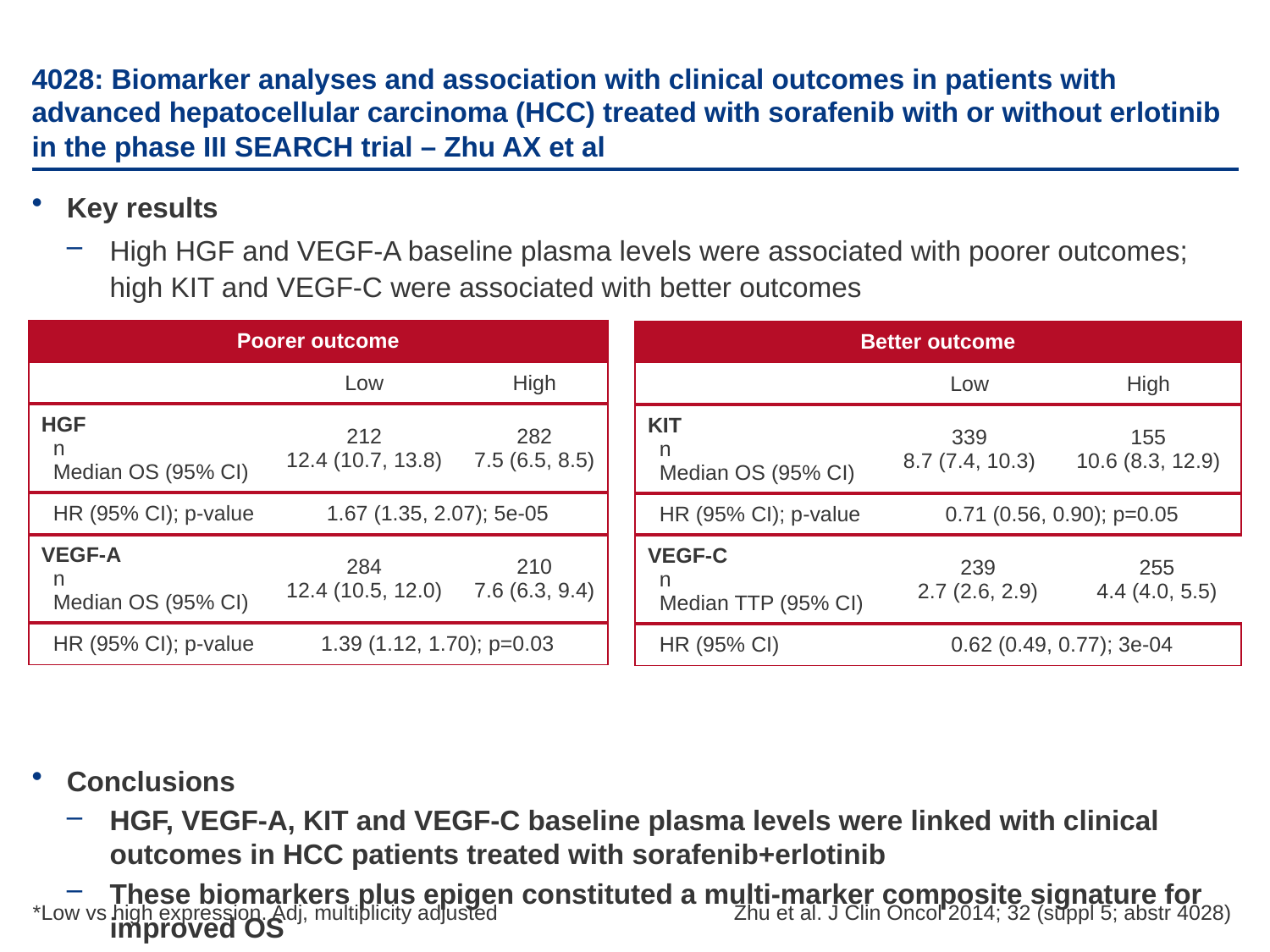

# 4028: Biomarker analyses and association with clinical outcomes in patients with advanced hepatocellular carcinoma (HCC) treated with sorafenib with or without erlotinib in the phase III SEARCH trial – Zhu AX et al
Key results
High HGF and VEGF-A baseline plasma levels were associated with poorer outcomes; high KIT and VEGF-C were associated with better outcomes

Conclusions
HGF, VEGF-A, KIT and VEGF-C baseline plasma levels were linked with clinical outcomes in HCC patients treated with sorafenib+erlotinib
These biomarkers plus epigen constituted a multi-marker composite signature for improved OS
| Poorer outcome |  |  |
| --- | --- | --- |
|  | Low | High |
| HGF n Median OS (95% CI) | 212 12.4 (10.7, 13.8) | 282 7.5 (6.5, 8.5) |
| HR (95% CI); p-value | 1.67 (1.35, 2.07); 5e-05 |  |
| VEGF-A n Median OS (95% CI) | 284 12.4 (10.5, 12.0) | 210 7.6 (6.3, 9.4) |
| HR (95% CI); p-value | 1.39 (1.12, 1.70); p=0.03 |  |
| Better outcome |  |  |  |
| --- | --- | --- | --- |
|  | Low | High |  |
| KIT n Median OS (95% CI) | 339 8.7 (7.4, 10.3) | 155 10.6 (8.3, 12.9) |  |
| HR (95% CI); p-value | 0.71 (0.56, 0.90); p=0.05 |  |  |
| VEGF-C n Median TTP (95% CI) | 239 2.7 (2.6, 2.9) |  | 255 4.4 (4.0, 5.5) |
| HR (95% CI) | 0.62 (0.49, 0.77); 3e-04 |  |  |
*Low vs high expression. Adj, multiplicity adjusted
Zhu et al. J Clin Oncol 2014; 32 (suppl 5; abstr 4028)